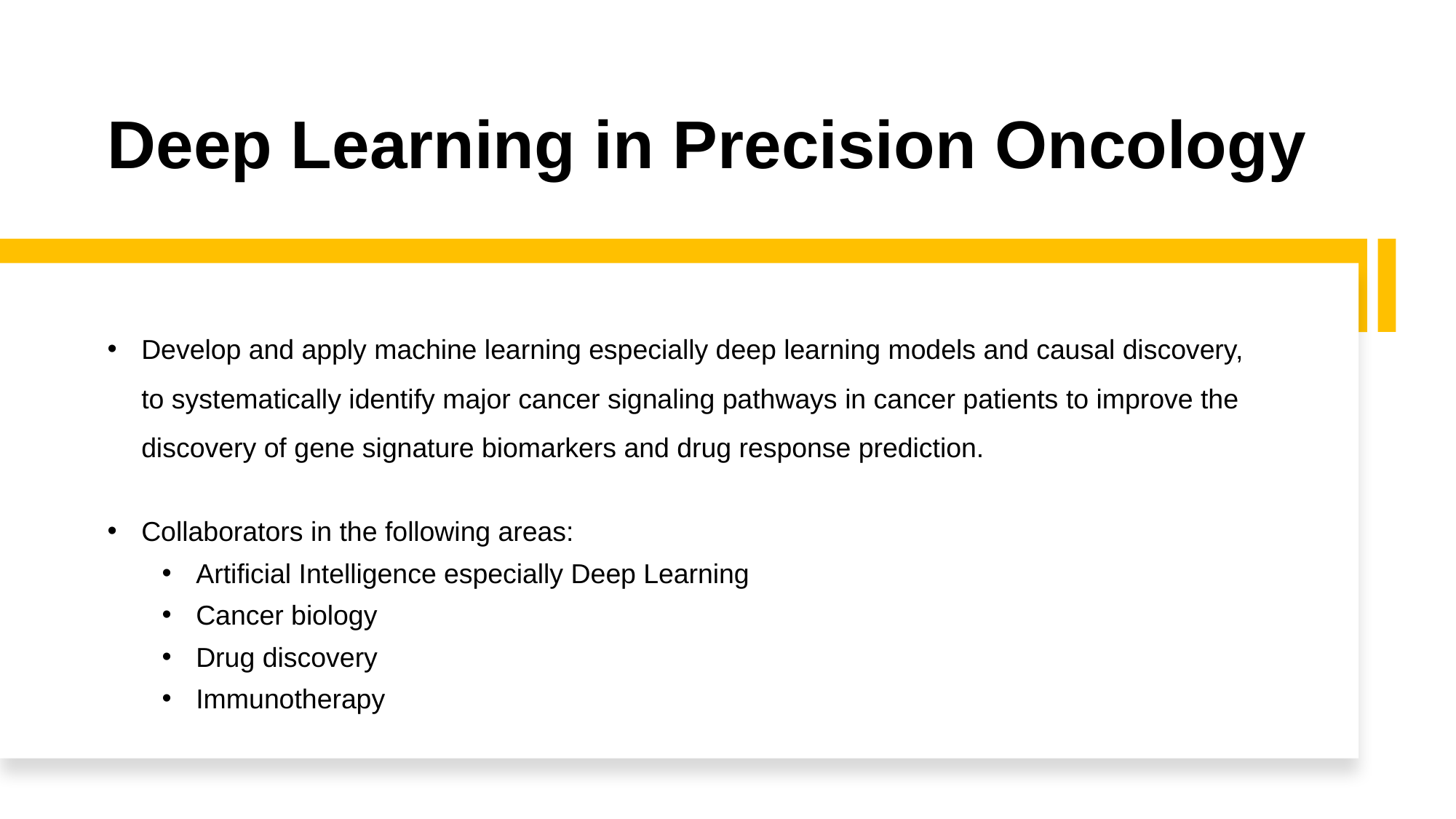

# Deep Learning in Precision Oncology

Develop and apply machine learning especially deep learning models and causal discovery, to systematically identify major cancer signaling pathways in cancer patients to improve the discovery of gene signature biomarkers and drug response prediction.

Collaborators in the following areas:
Artificial Intelligence especially Deep Learning
Cancer biology
Drug discovery
Immunotherapy